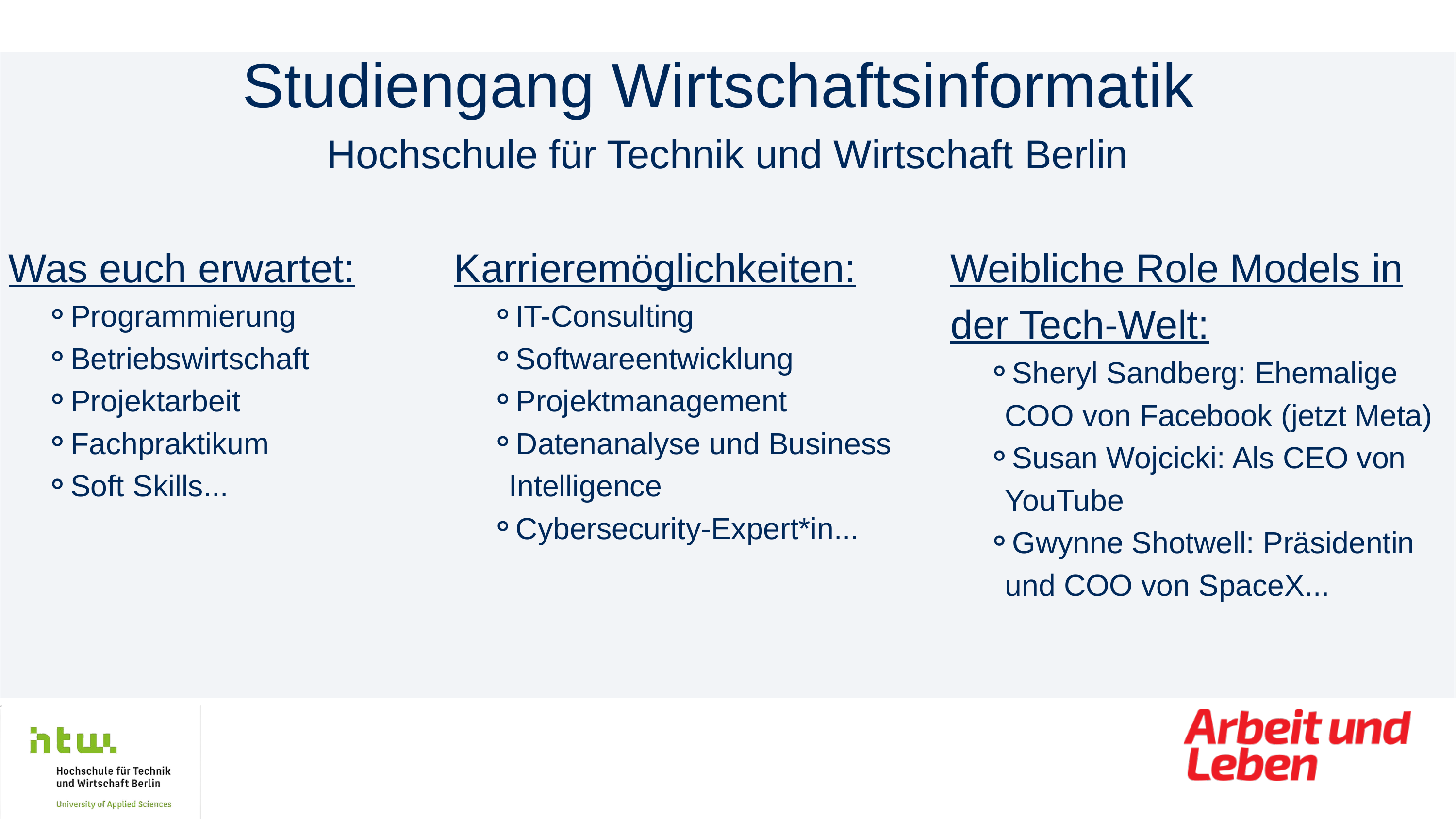

Studiengang Wirtschaftsinformatik
Hochschule für Technik und Wirtschaft Berlin

Was euch erwartet:
Programmierung
Betriebswirtschaft
Projektarbeit
Fachpraktikum
Soft Skills...
Karrieremöglichkeiten:
IT-Consulting
Softwareentwicklung
Projektmanagement
Datenanalyse und Business Intelligence
Cybersecurity-Expert*in...
Weibliche Role Models in der Tech-Welt:
Sheryl Sandberg: Ehemalige COO von Facebook (jetzt Meta)
Susan Wojcicki: Als CEO von YouTube
Gwynne Shotwell: Präsidentin und COO von SpaceX...